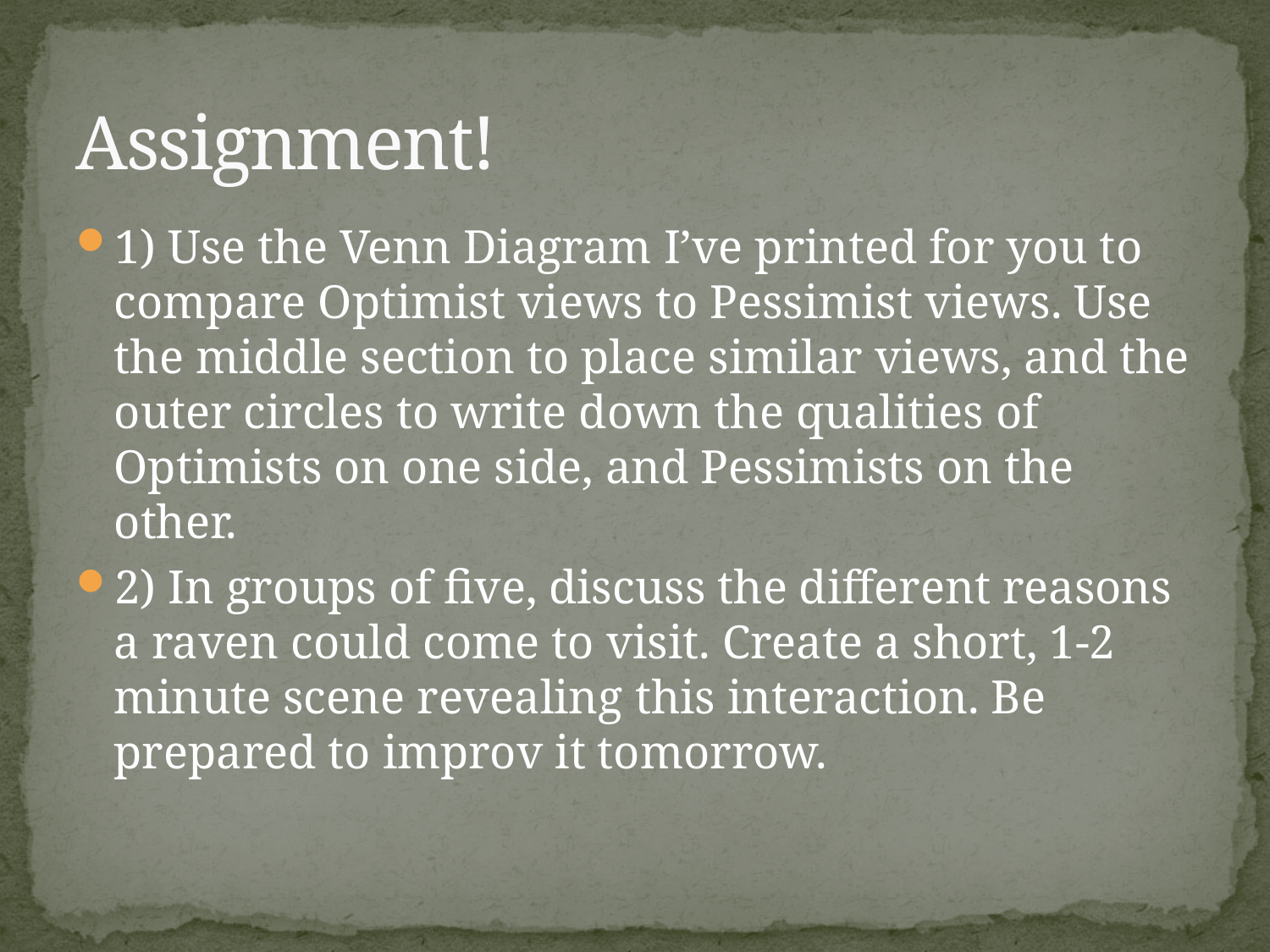

# Assignment!
1) Use the Venn Diagram I’ve printed for you to compare Optimist views to Pessimist views. Use the middle section to place similar views, and the outer circles to write down the qualities of Optimists on one side, and Pessimists on the other.
2) In groups of five, discuss the different reasons a raven could come to visit. Create a short, 1-2 minute scene revealing this interaction. Be prepared to improv it tomorrow.